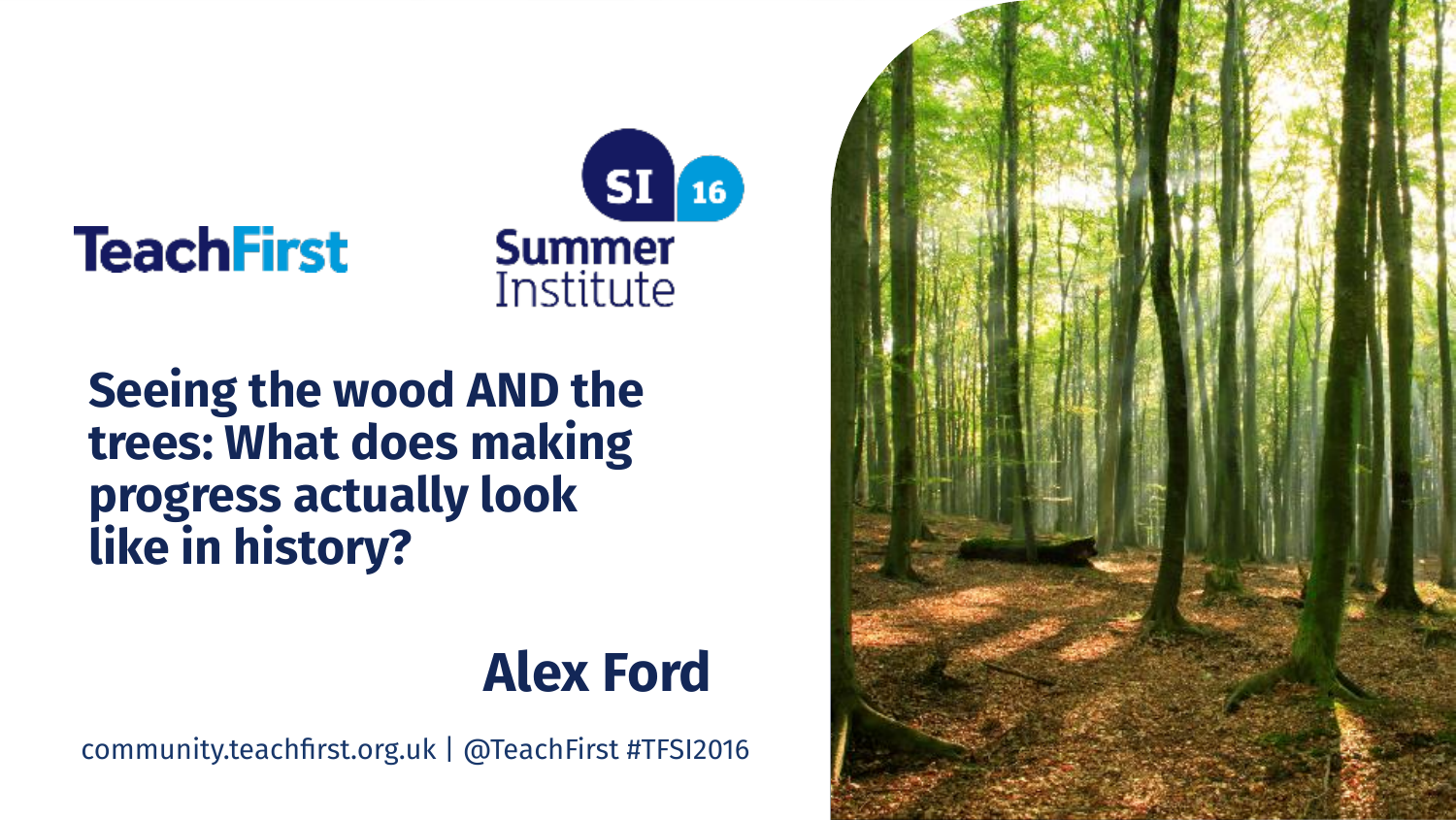

Seeing the wood AND the trees: What does making progress actually look like in history?
Alex Ford